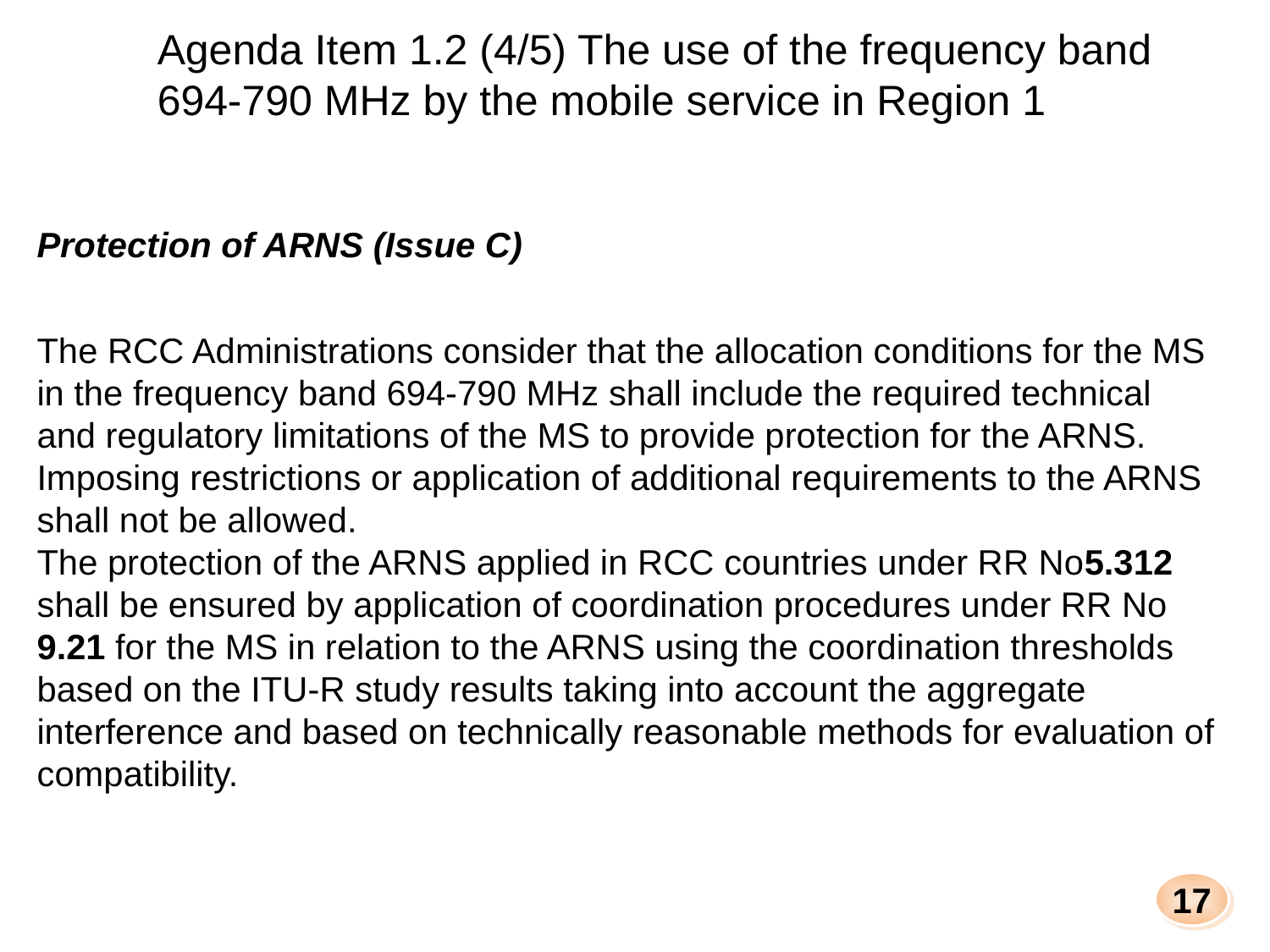

Agenda Item 1.2 (4/5) The use of the frequency band 694-790 MHz by the mobile service in Region 1
Protection of ARNS (Issue C)

The RCC Administrations consider that the allocation conditions for the MS in the frequency band 694-790 MHz shall include the required technical and regulatory limitations of the MS to provide protection for the ARNS. Imposing restrictions or application of additional requirements to the ARNS shall not be allowed.
The protection of the ARNS applied in RCC countries under RR No5.312 shall be ensured by application of coordination procedures under RR No 9.21 for the MS in relation to the ARNS using the coordination thresholds based on the ITU-R study results taking into account the aggregate interference and based on technically reasonable methods for evaluation of compatibility.

17